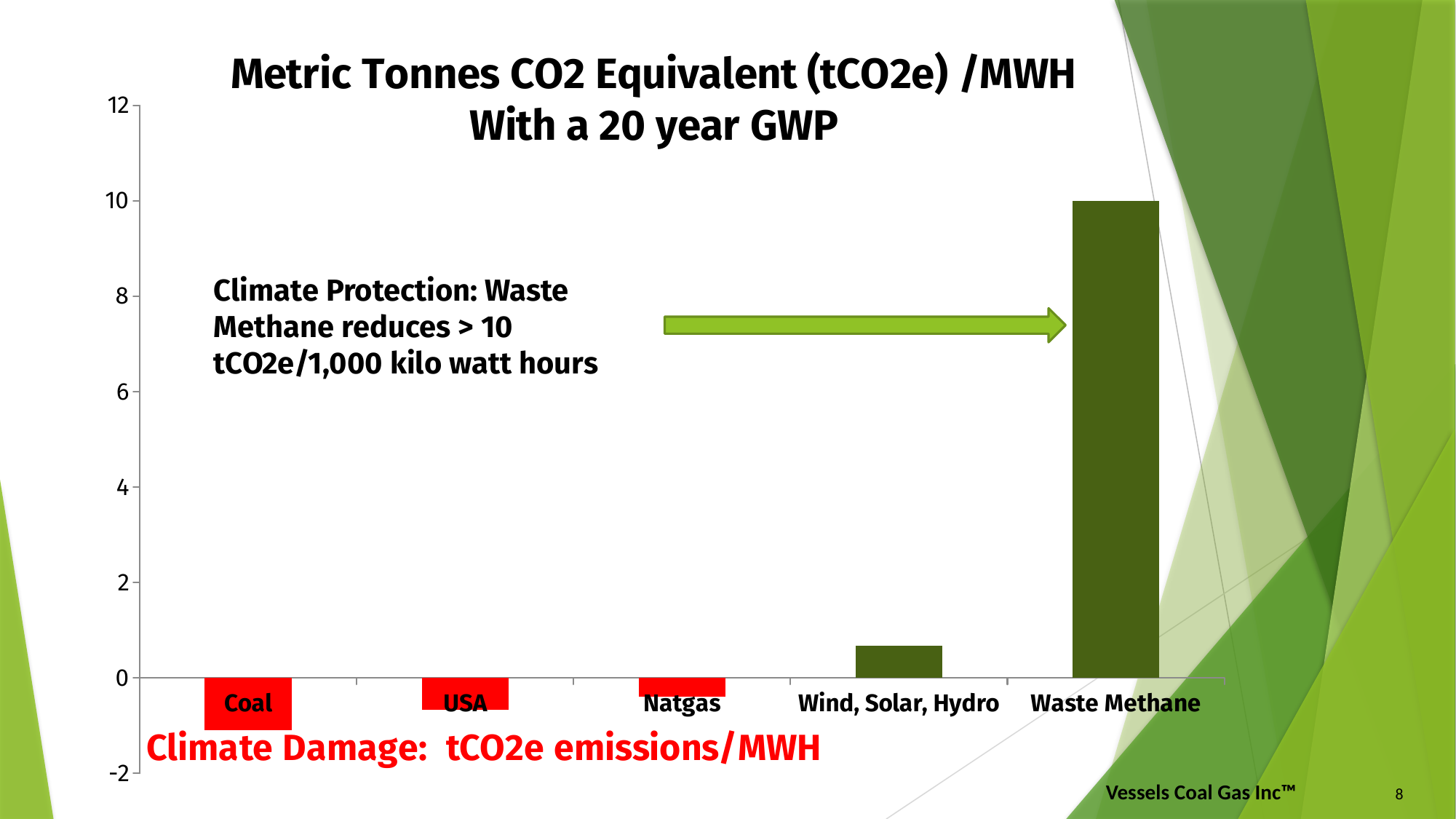

### Chart: Metric Tonnes CO2 Equivalent (tCO2e) /MWH With a 20 year GWP

| Category | Metric Tonnes of CO2 equivalent (tCO2e) /MWH |
|---|---|
| Coal | -1.1 |
| USA | -0.67 |
| Natgas | -0.386 |
| Wind, Solar, Hydro | 0.67 |
| Waste Methane | 10.0 |
Climate Protection: Waste Methane reduces > 10 tCO2e/1,000 kilo watt hours
8
Vessels Coal Gas Inc™